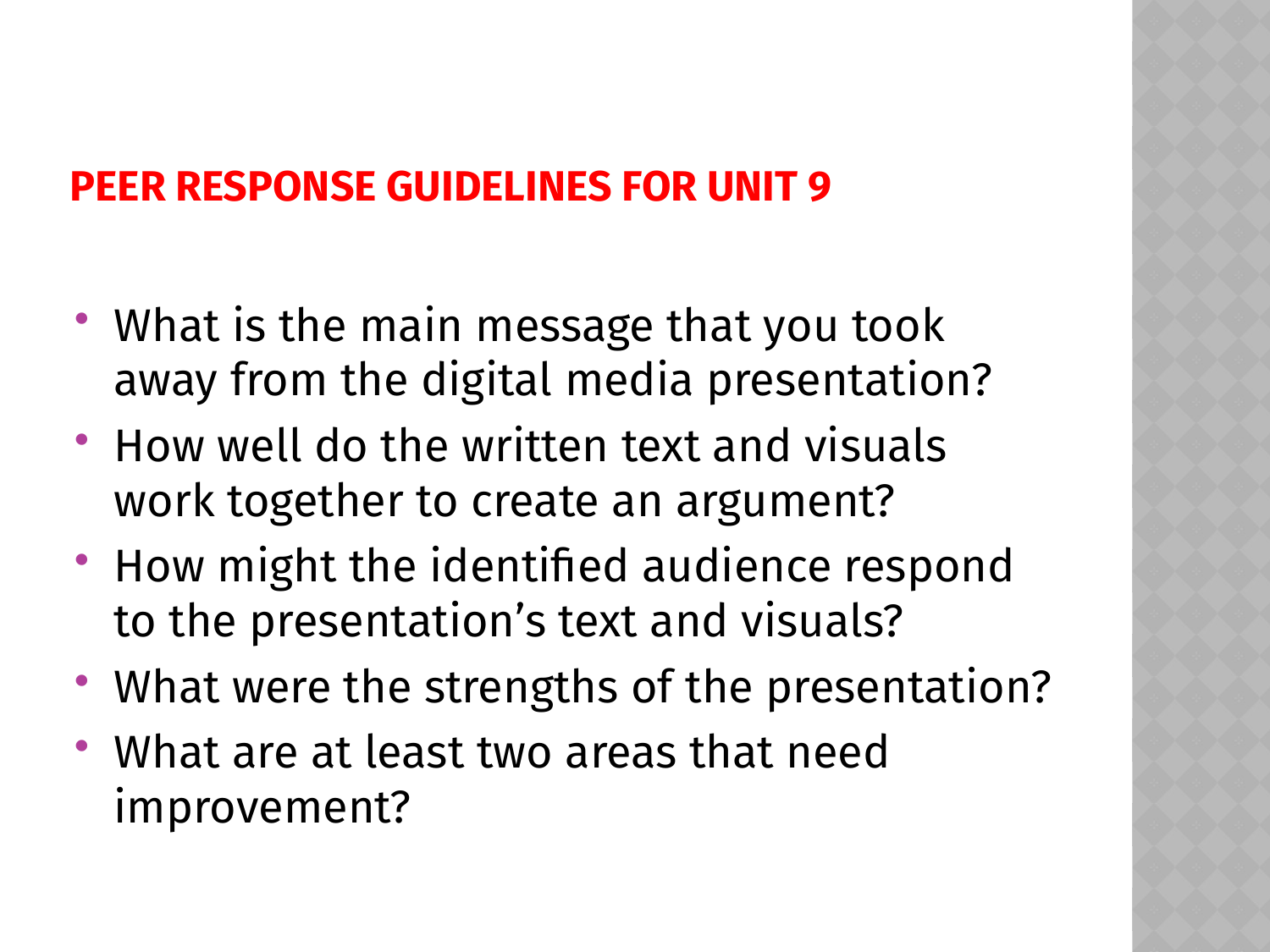

# Peer response guidelines for unit 9

What is the main message that you took away from the digital media presentation?
How well do the written text and visuals work together to create an argument?
How might the identified audience respond to the presentation’s text and visuals?
What were the strengths of the presentation?
What are at least two areas that need improvement?